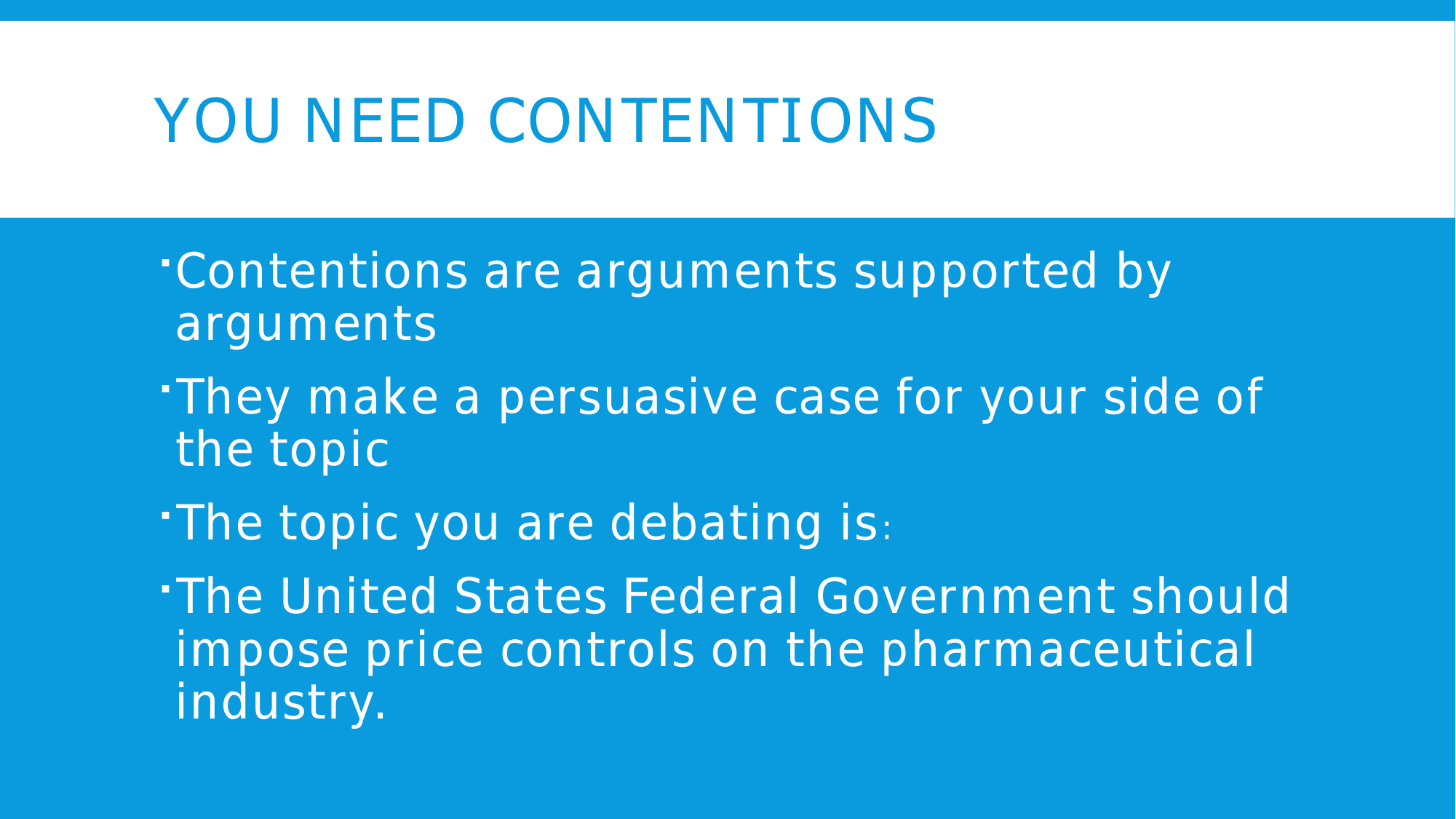

# You need CONTENTIONS
Contentions are arguments supported by arguments
They make a persuasive case for your side of the topic
The topic you are debating is:
The United States Federal Government should impose price controls on the pharmaceutical industry.